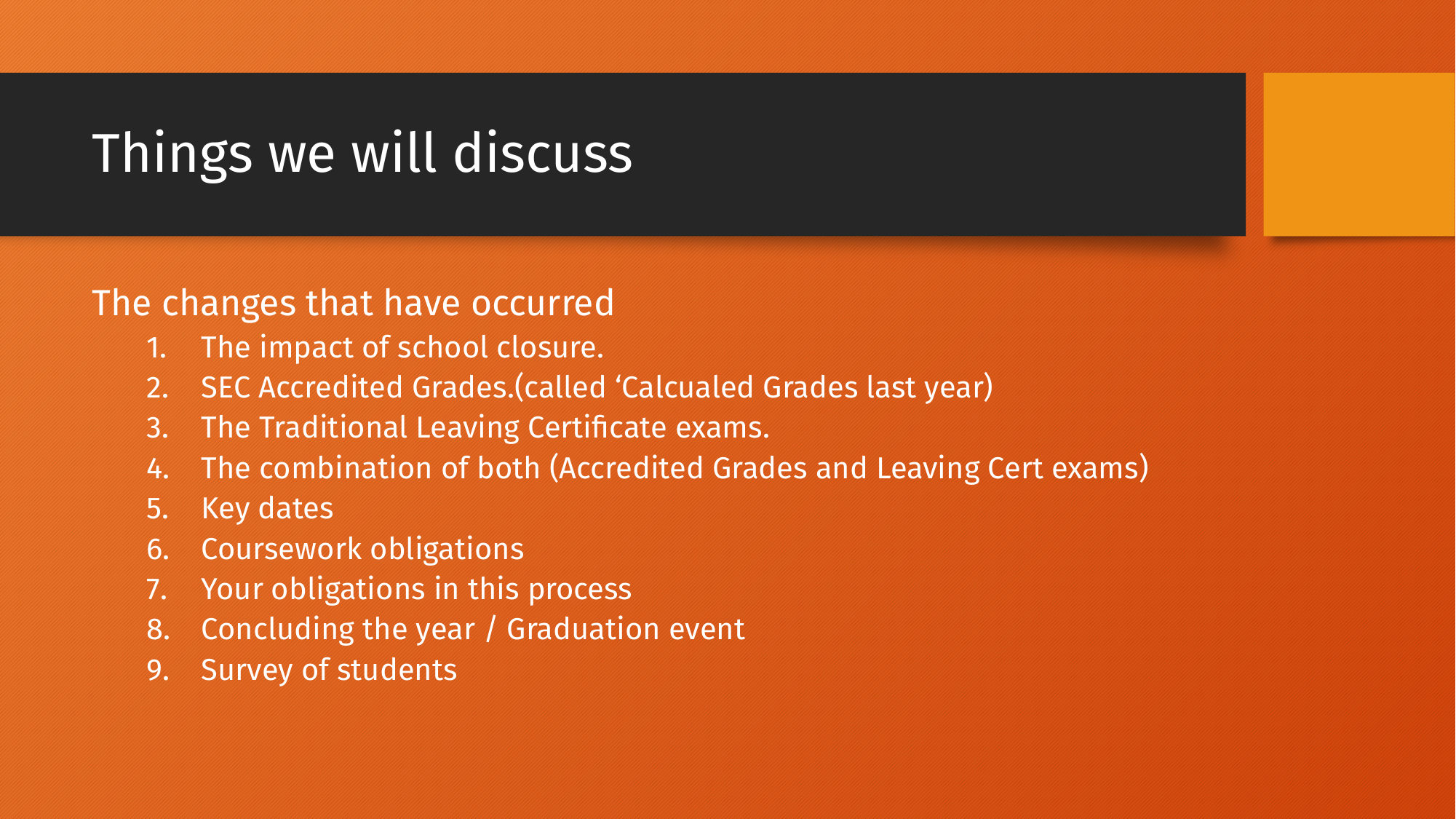

# Things we will discuss
The changes that have occurred
The impact of school closure.
SEC Accredited Grades.(called ‘Calcualed Grades last year)
The Traditional Leaving Certificate exams.
The combination of both (Accredited Grades and Leaving Cert exams)
Key dates
Coursework obligations
Your obligations in this process
Concluding the year / Graduation event
Survey of students